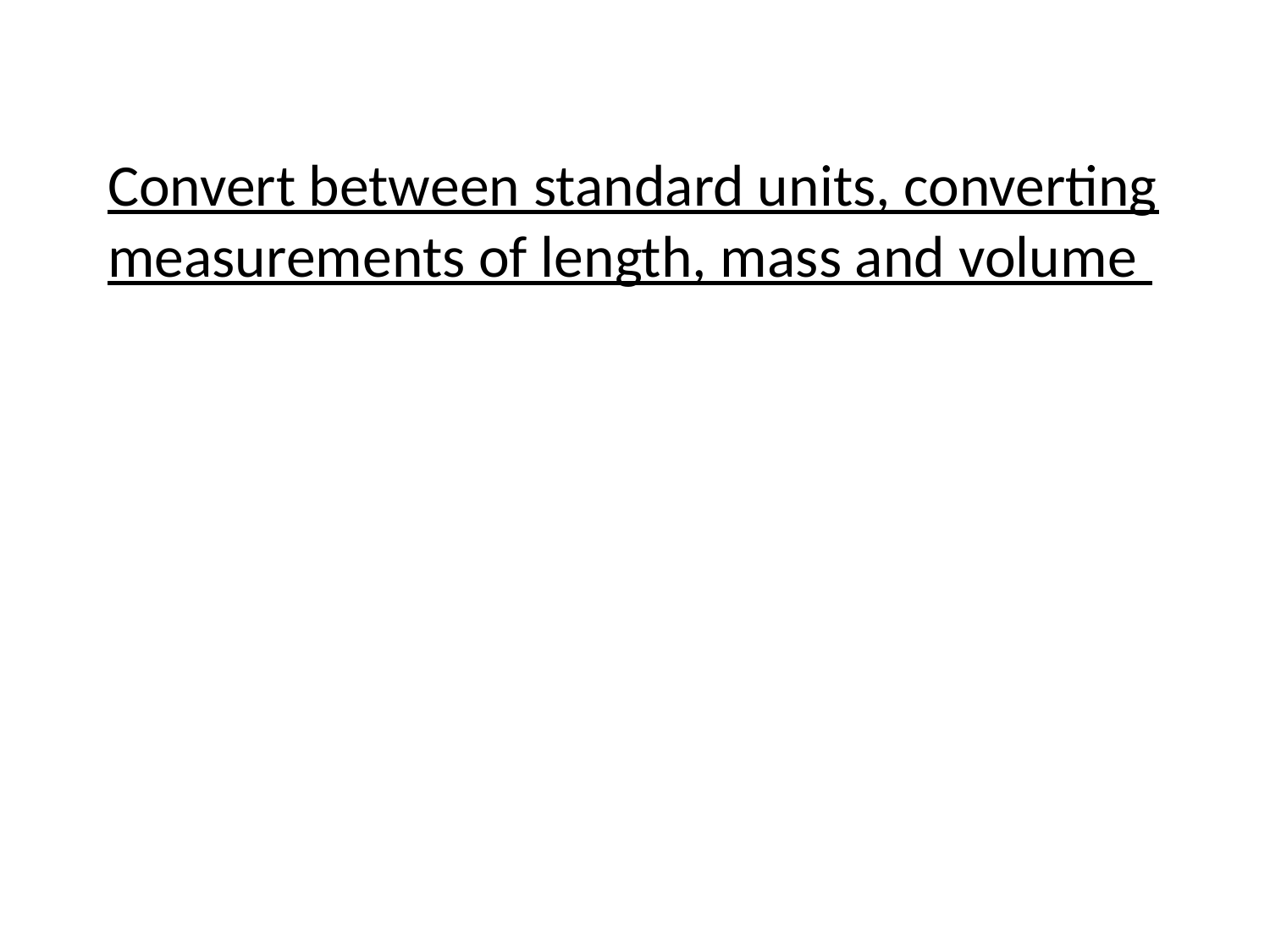

# Convert between standard units, converting measurements of length, mass and volume